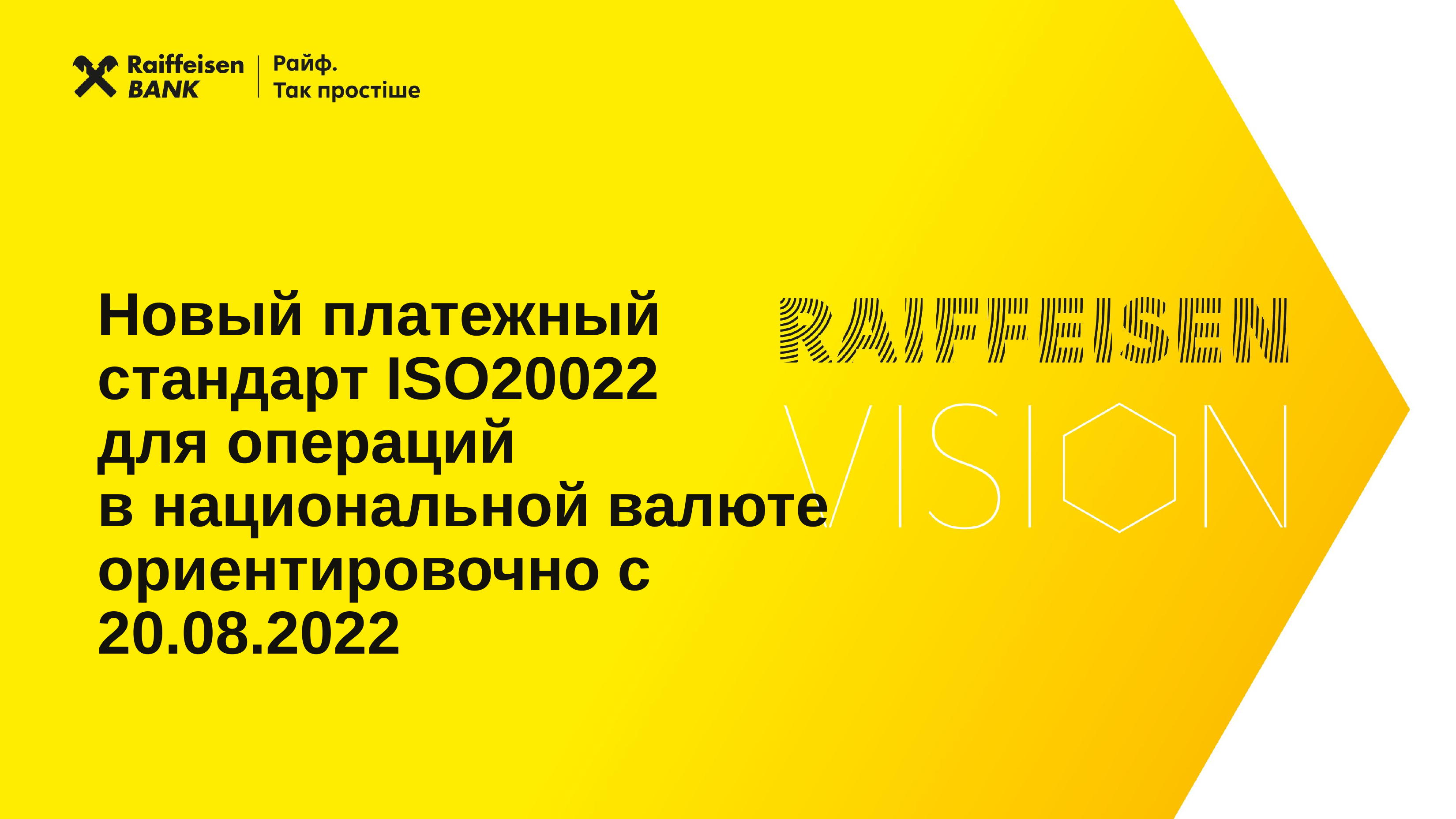

Новый платежный
стандарт ISO20022
для операций
в национальной валюте ориентировочно с 20.08.2022